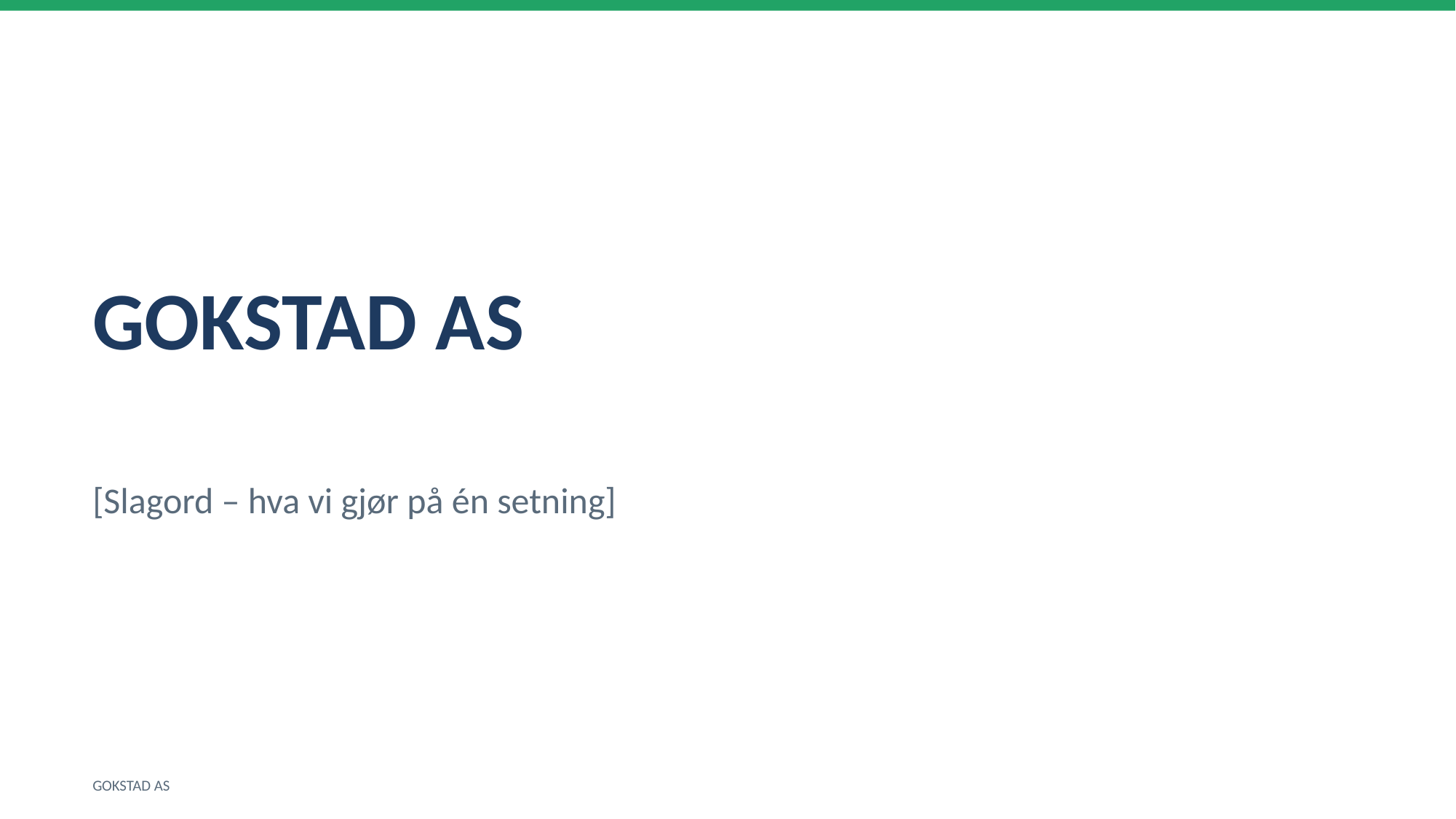

GOKSTAD AS
[Slagord – hva vi gjør på én setning]
GOKSTAD AS